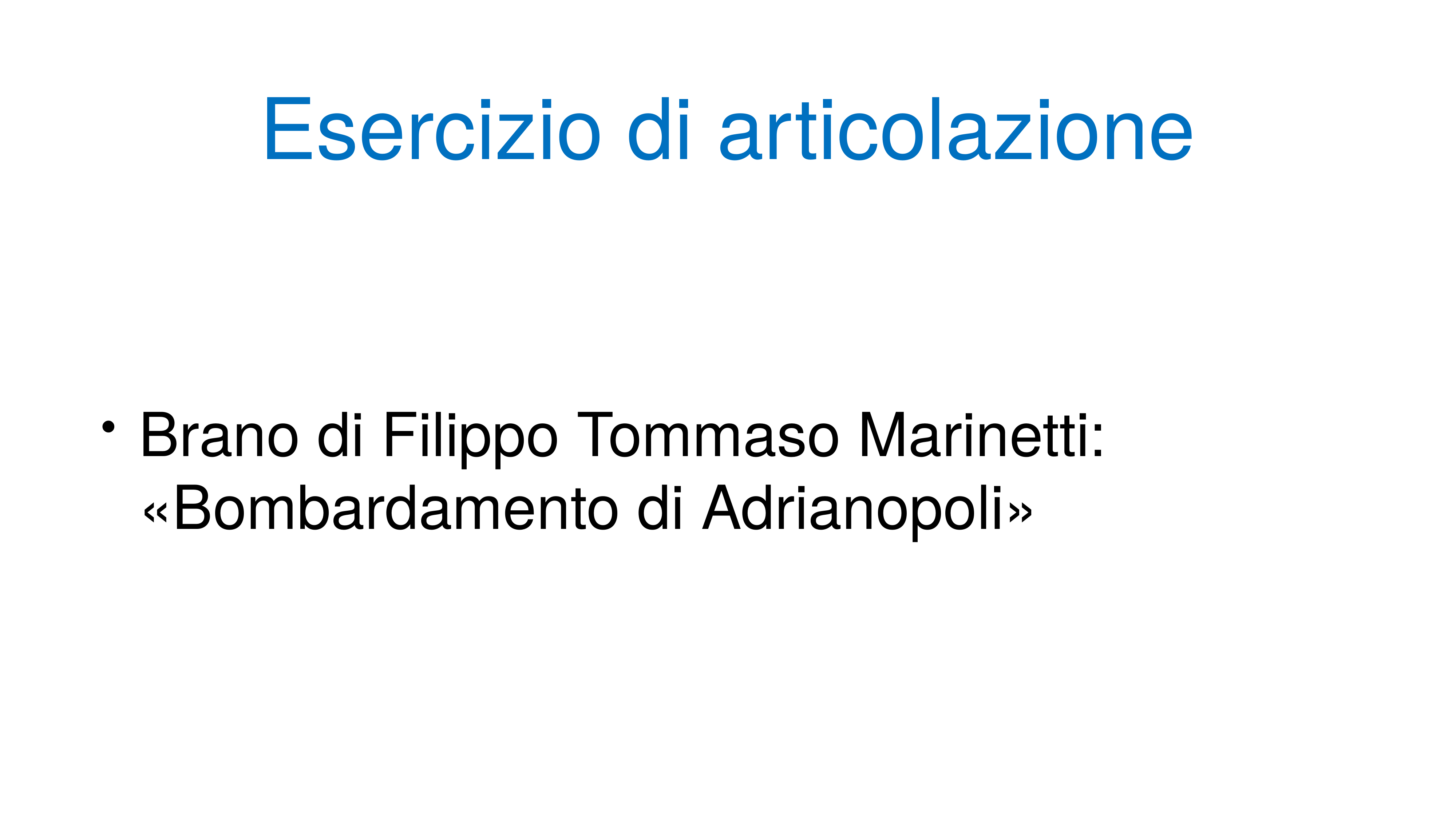

# Esercizio di articolazione
Brano di Filippo Tommaso Marinetti: «Bombardamento di Adrianopoli»